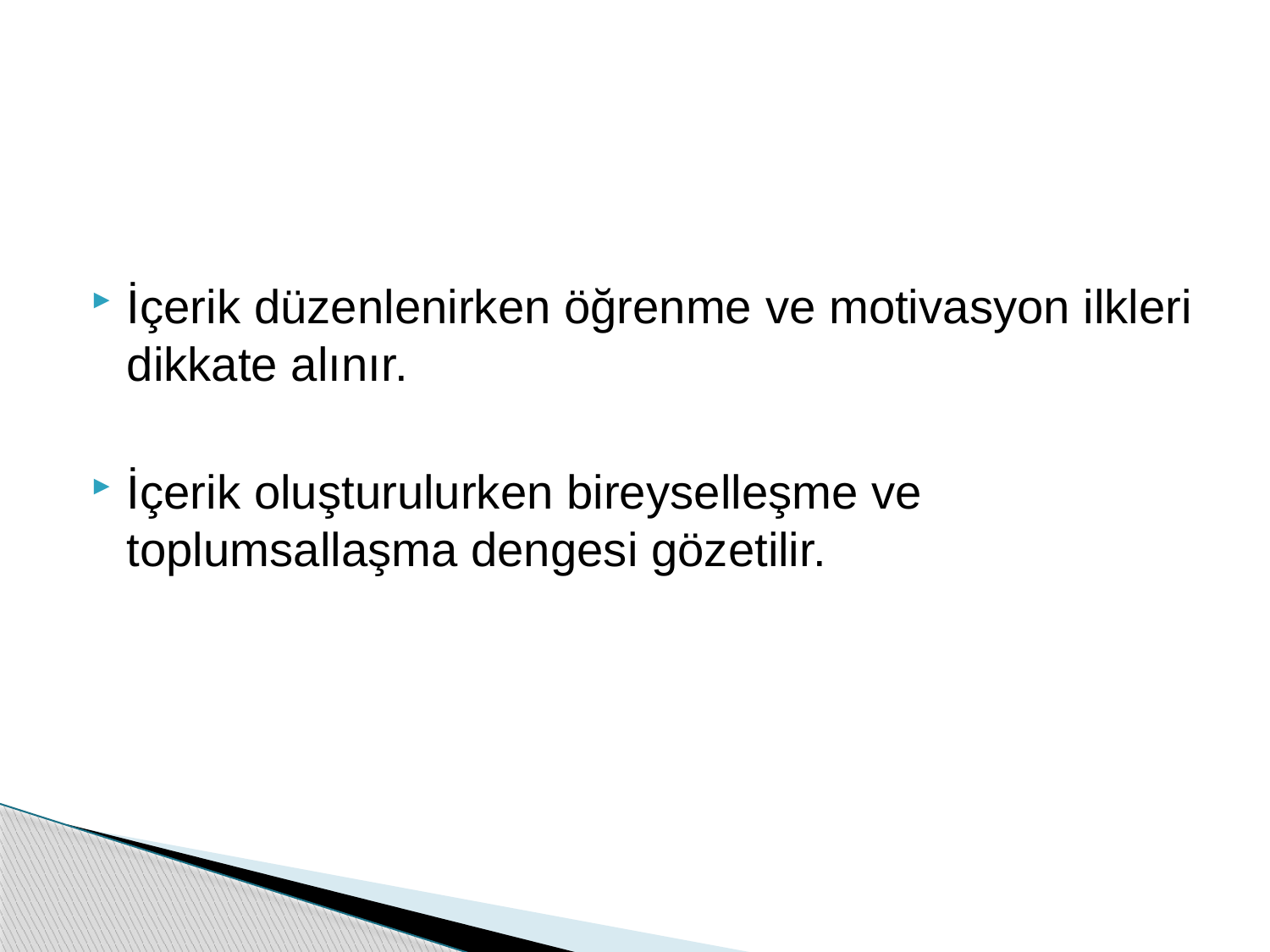

#

İçerik düzenlenirken öğrenme ve motivasyon ilkleri dikkate alınır.

İçerik oluşturulurken bireyselleşme ve toplumsallaşma dengesi gözetilir.